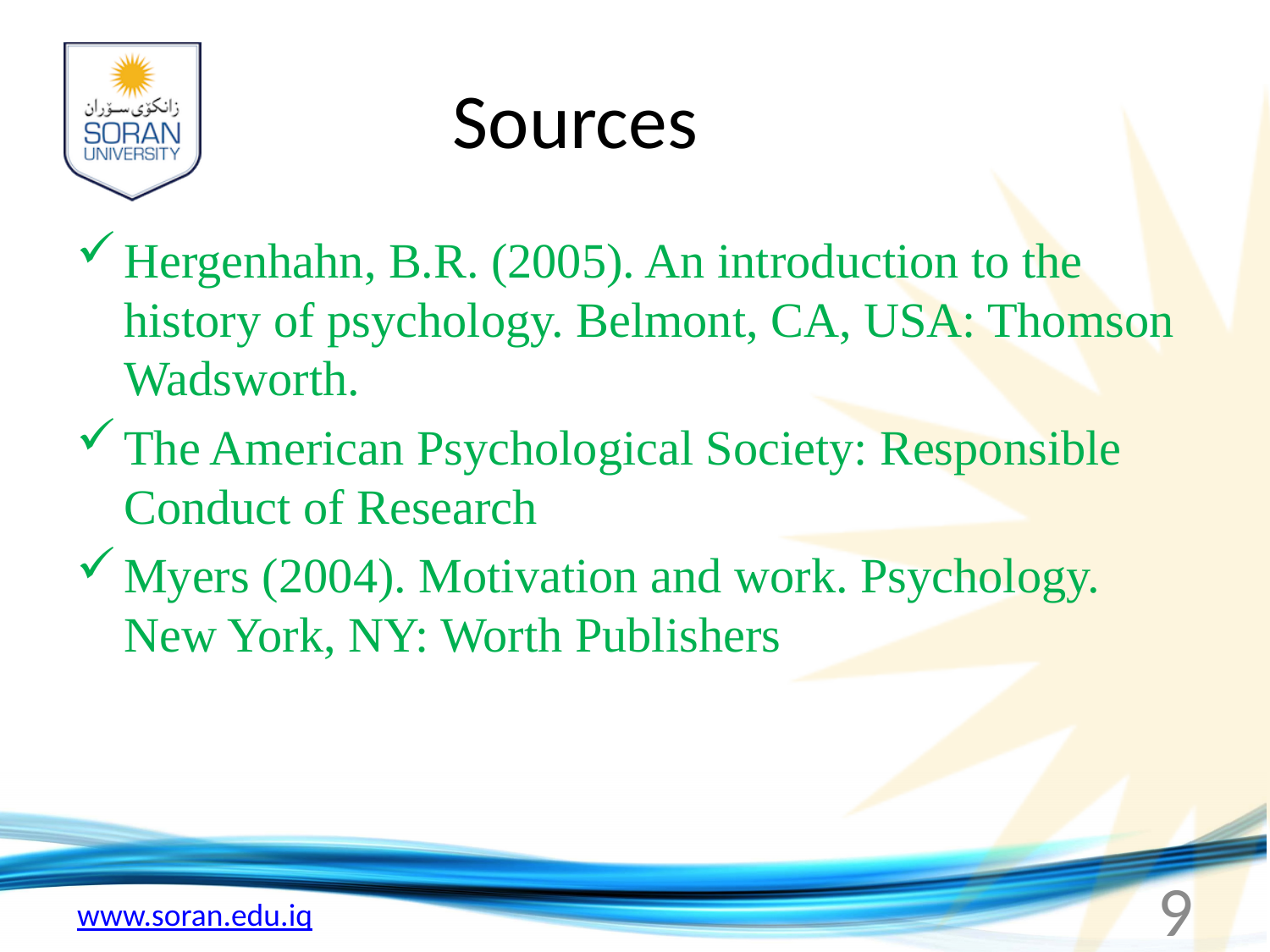

# Sources
Hergenhahn, B.R. (2005). An introduction to the history of psychology. Belmont, CA, USA: Thomson Wadsworth.
The American Psychological Society: Responsible Conduct of Research
Myers (2004). Motivation and work. Psychology. New York, NY: Worth Publishers
9